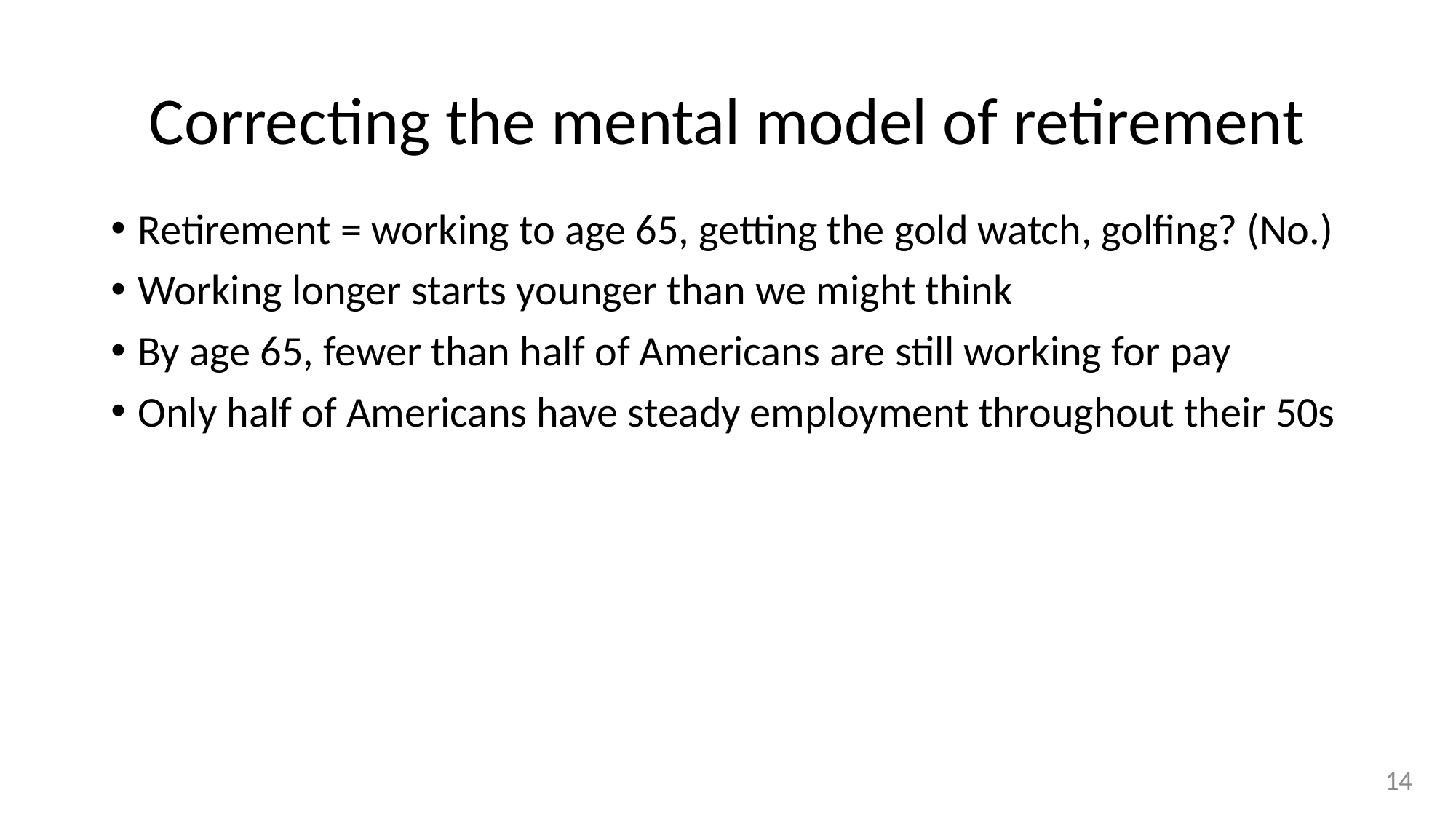

# Correcting the mental model of retirement
Retirement = working to age 65, getting the gold watch, golfing? (No.)
Working longer starts younger than we might think
By age 65, fewer than half of Americans are still working for pay
Only half of Americans have steady employment throughout their 50s
14